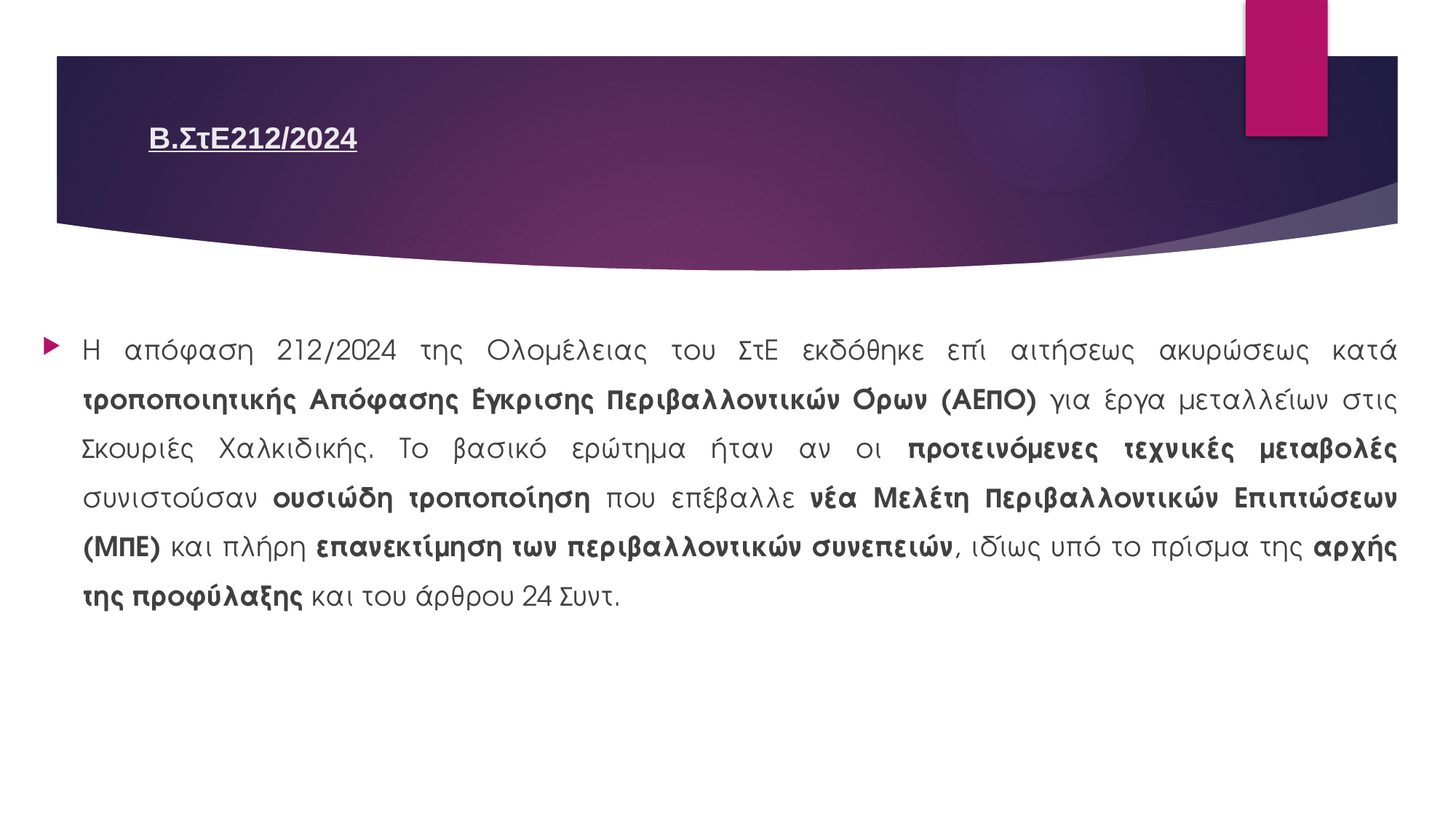

# Β.ΣτΕ212/2024
Η απόφαση 212/2024 της Ολομέλειας του ΣτΕ εκδόθηκε επί αιτήσεως ακυρώσεως κατά τροποποιητικής Απόφασης Έγκρισης Περιβαλλοντικών Όρων (ΑΕΠΟ) για έργα μεταλλείων στις Σκουριές Χαλκιδικής. Το βασικό ερώτημα ήταν αν οι προτεινόμενες τεχνικές μεταβολές συνιστούσαν ουσιώδη τροποποίηση που επέβαλλε νέα Μελέτη Περιβαλλοντικών Επιπτώσεων (ΜΠΕ) και πλήρη επανεκτίμηση των περιβαλλοντικών συνεπειών, ιδίως υπό το πρίσμα της αρχής της προφύλαξης και του άρθρου 24 Συντ.